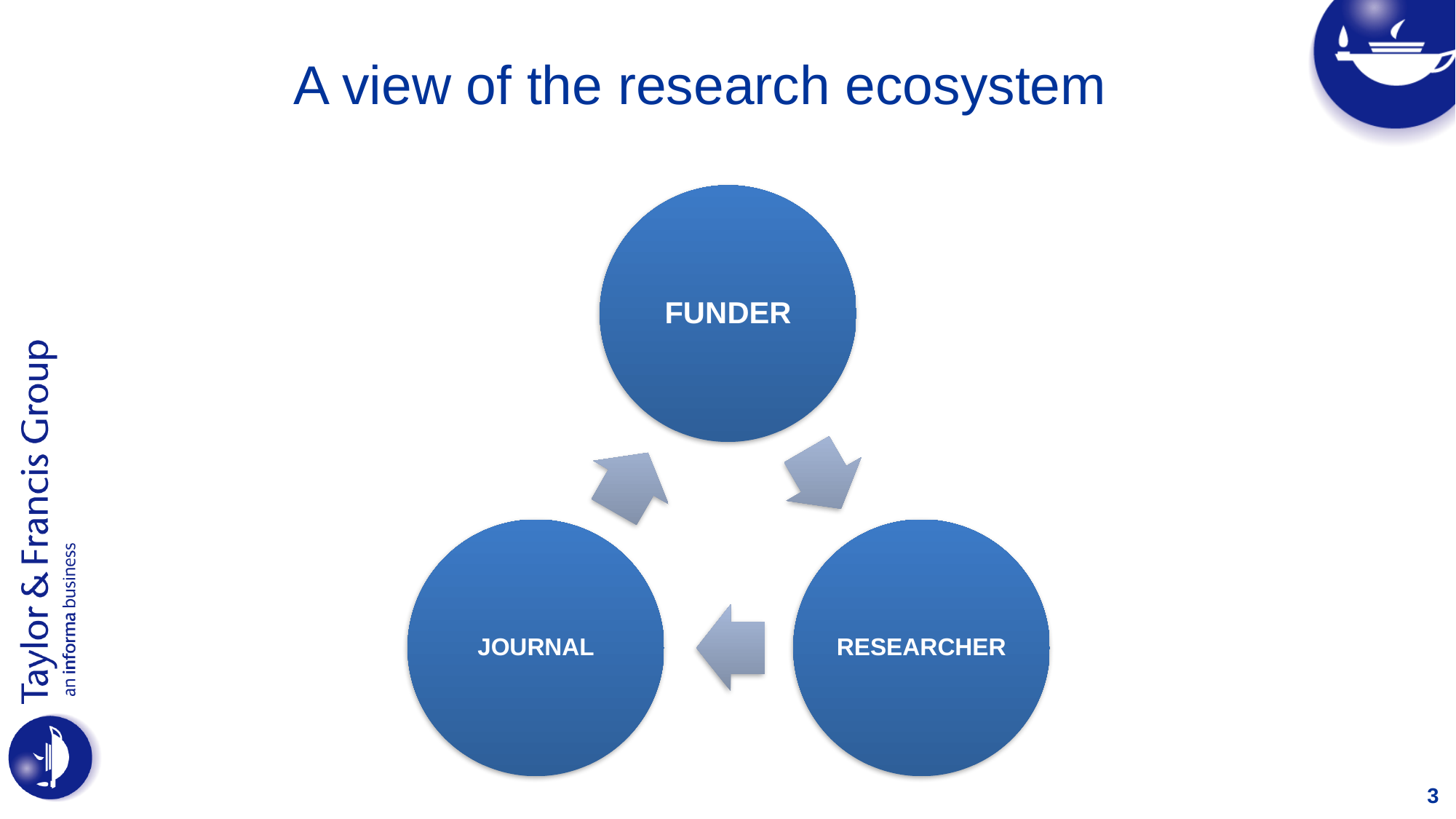

# A view of the research ecosystem
FUNDER

RESEARCHER

JOURNAL

3